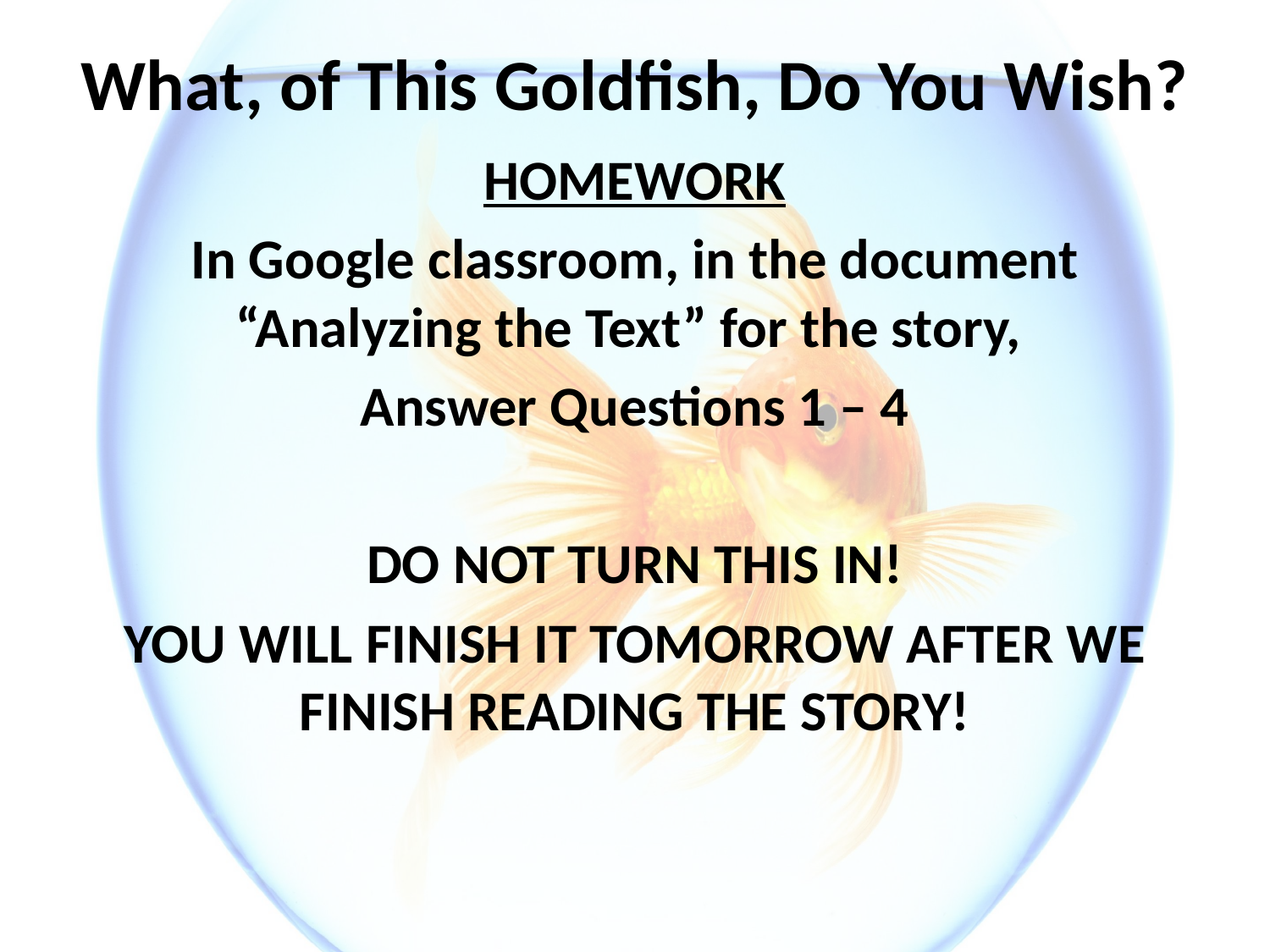

# What, of This Goldfish, Do You Wish?
HOMEWORK
In Google classroom, in the document “Analyzing the Text” for the story,
Answer Questions 1 – 4

DO NOT TURN THIS IN!
YOU WILL FINISH IT TOMORROW AFTER WE FINISH READING THE STORY!